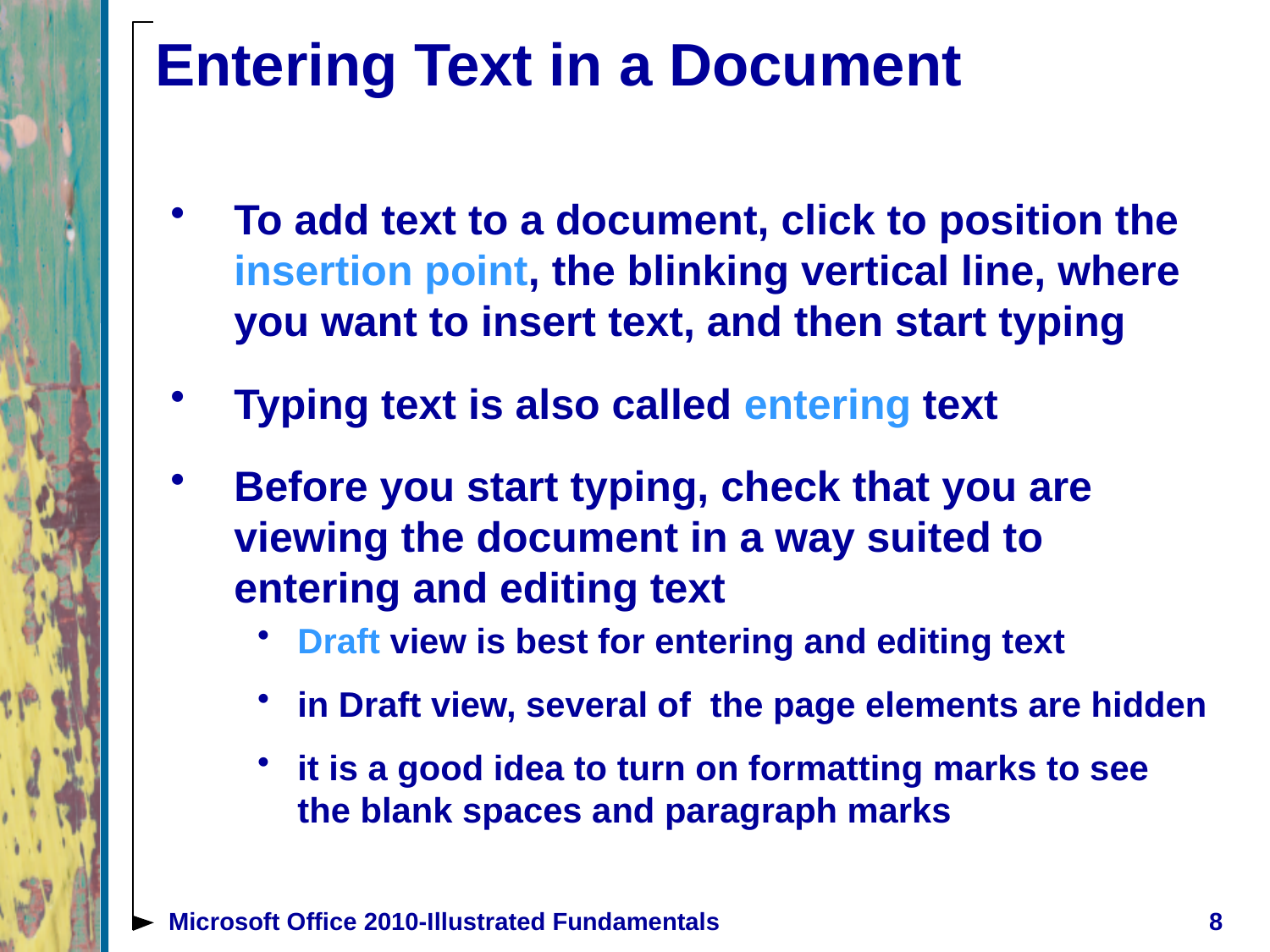

# Entering Text in a Document
To add text to a document, click to position the insertion point, the blinking vertical line, where you want to insert text, and then start typing
Typing text is also called entering text
Before you start typing, check that you are viewing the document in a way suited to entering and editing text
Draft view is best for entering and editing text
in Draft view, several of  the page elements are hidden
it is a good idea to turn on formatting marks to see the blank spaces and paragraph marks
Microsoft Office 2010-Illustrated Fundamentals
8